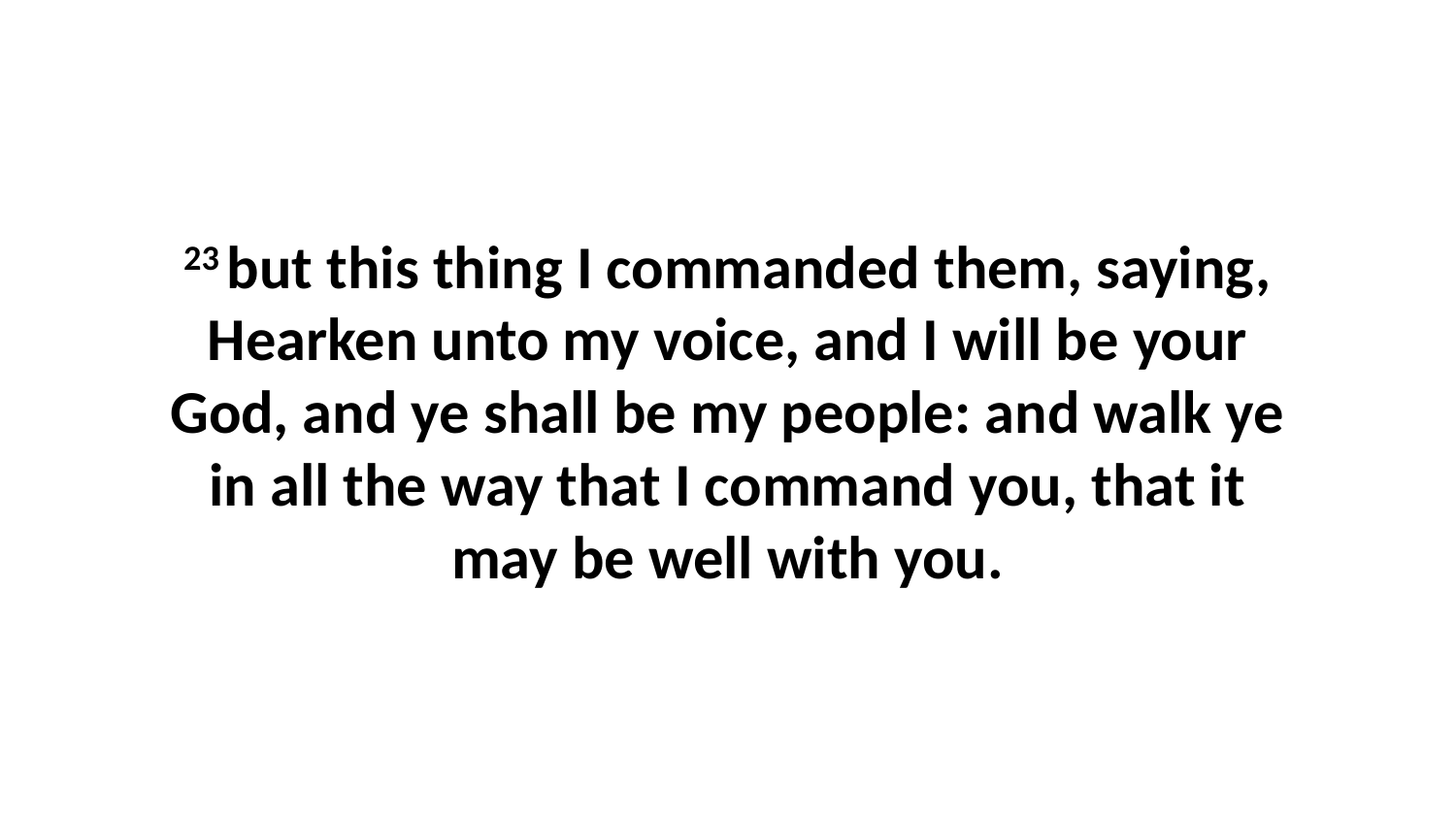

23 but this thing I commanded them, saying, Hearken unto my voice, and I will be your God, and ye shall be my people: and walk ye in all the way that I command you, that it may be well with you.